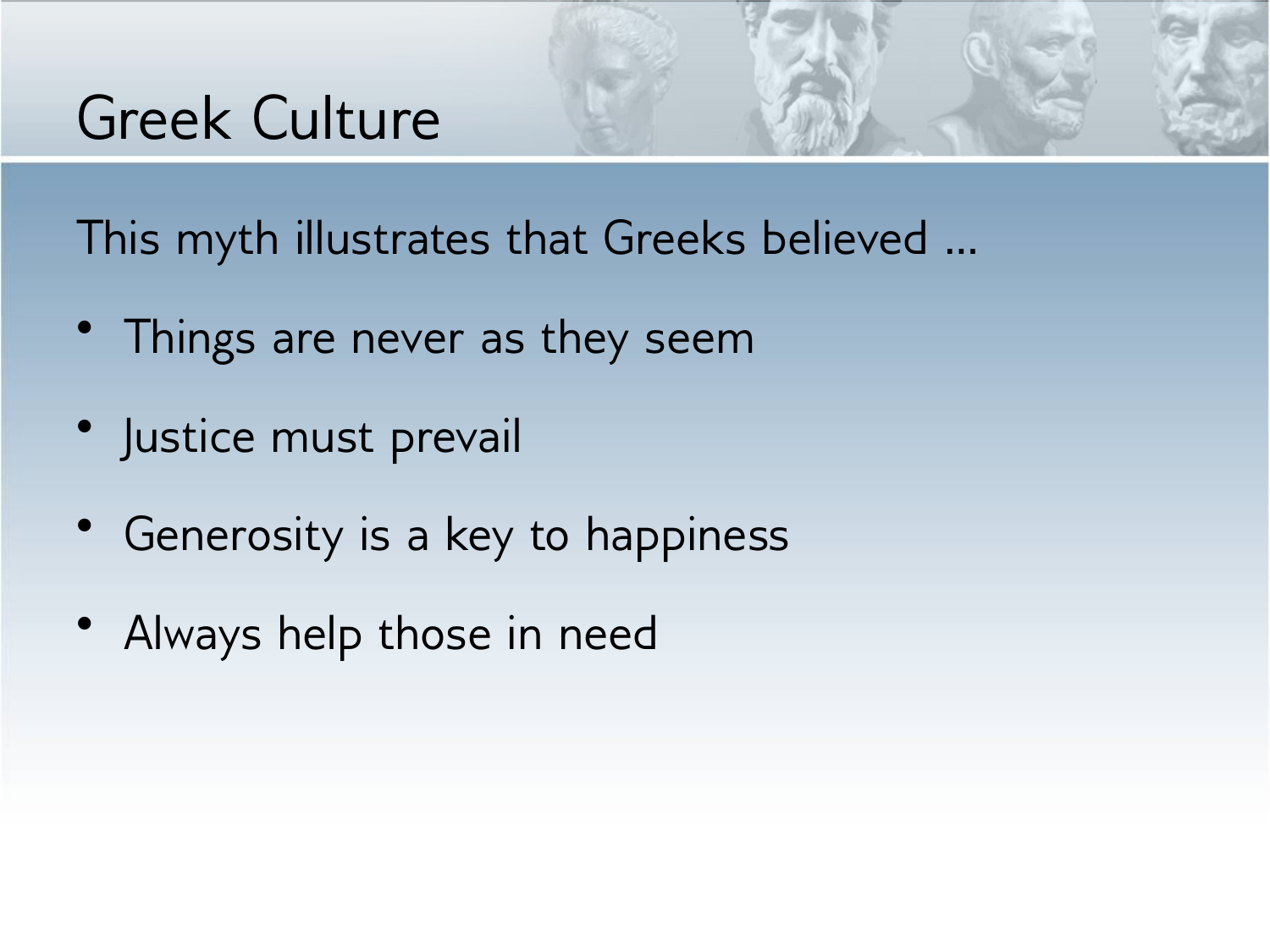

# Greek Culture
This myth illustrates that Greeks believed …
Things are never as they seem
Justice must prevail
Generosity is a key to happiness
Always help those in need